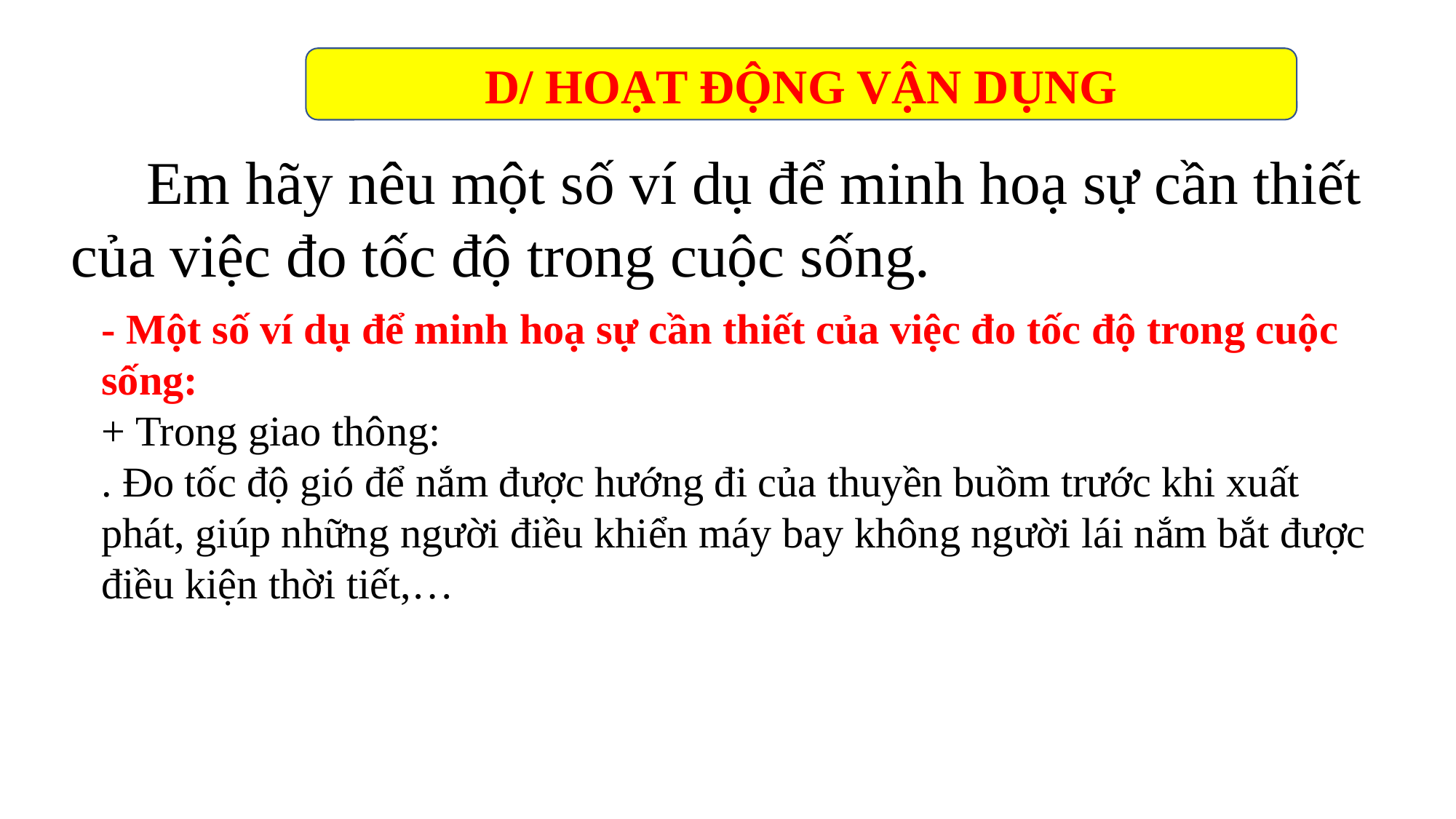

D/ HOẠT ĐỘNG VẬN DỤNG
     Em hãy nêu một số ví dụ để minh hoạ sự cần thiết của việc đo tốc độ trong cuộc sống.
- Một số ví dụ để minh hoạ sự cần thiết của việc đo tốc độ trong cuộc sống:
+ Trong giao thông:
. Đo tốc độ gió để nắm được hướng đi của thuyền buồm trước khi xuất phát, giúp những người điều khiển máy bay không người lái nắm bắt được điều kiện thời tiết,…